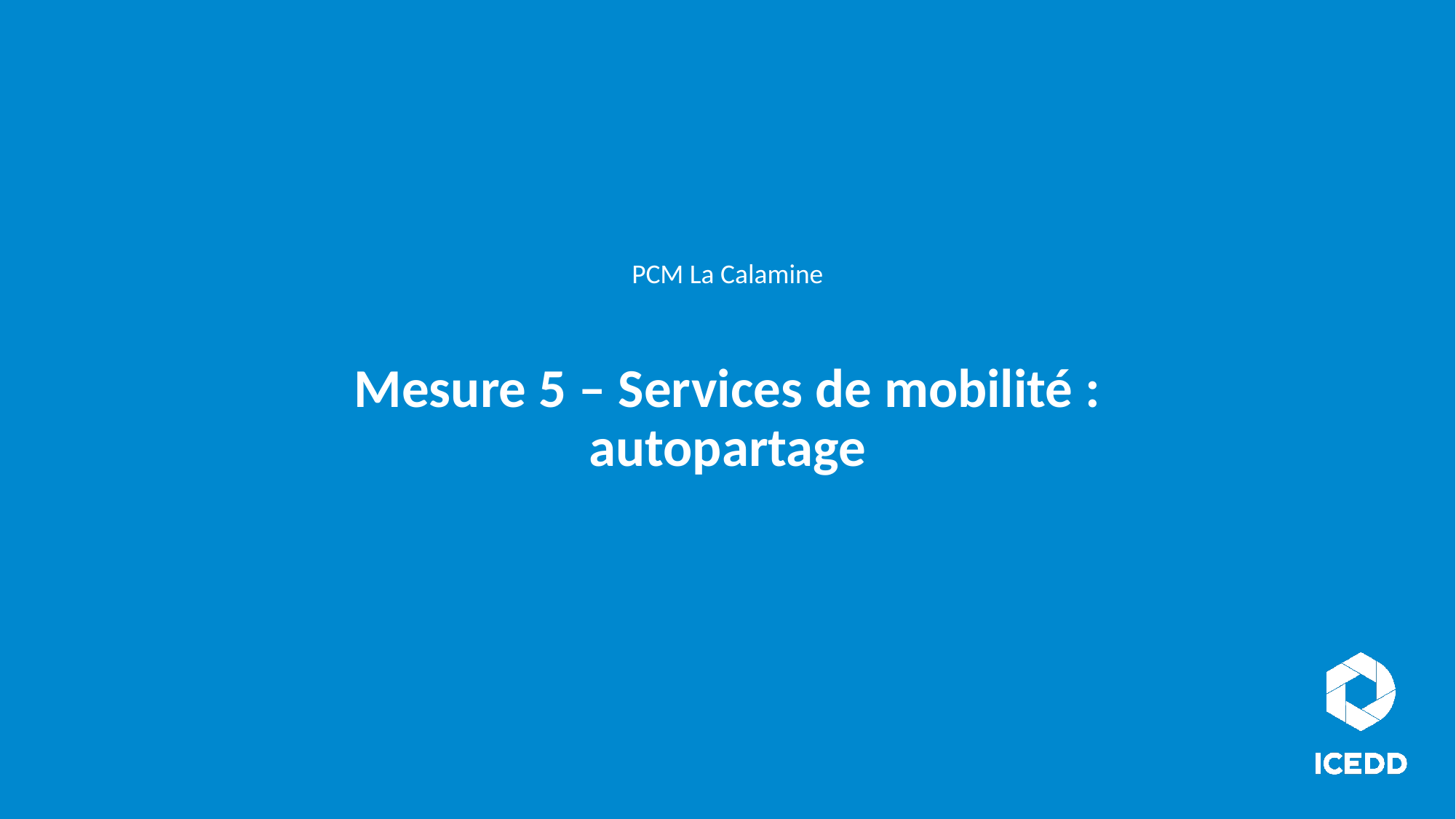

PCM La Calamine
Mesure 5 – Services de mobilité : autopartage